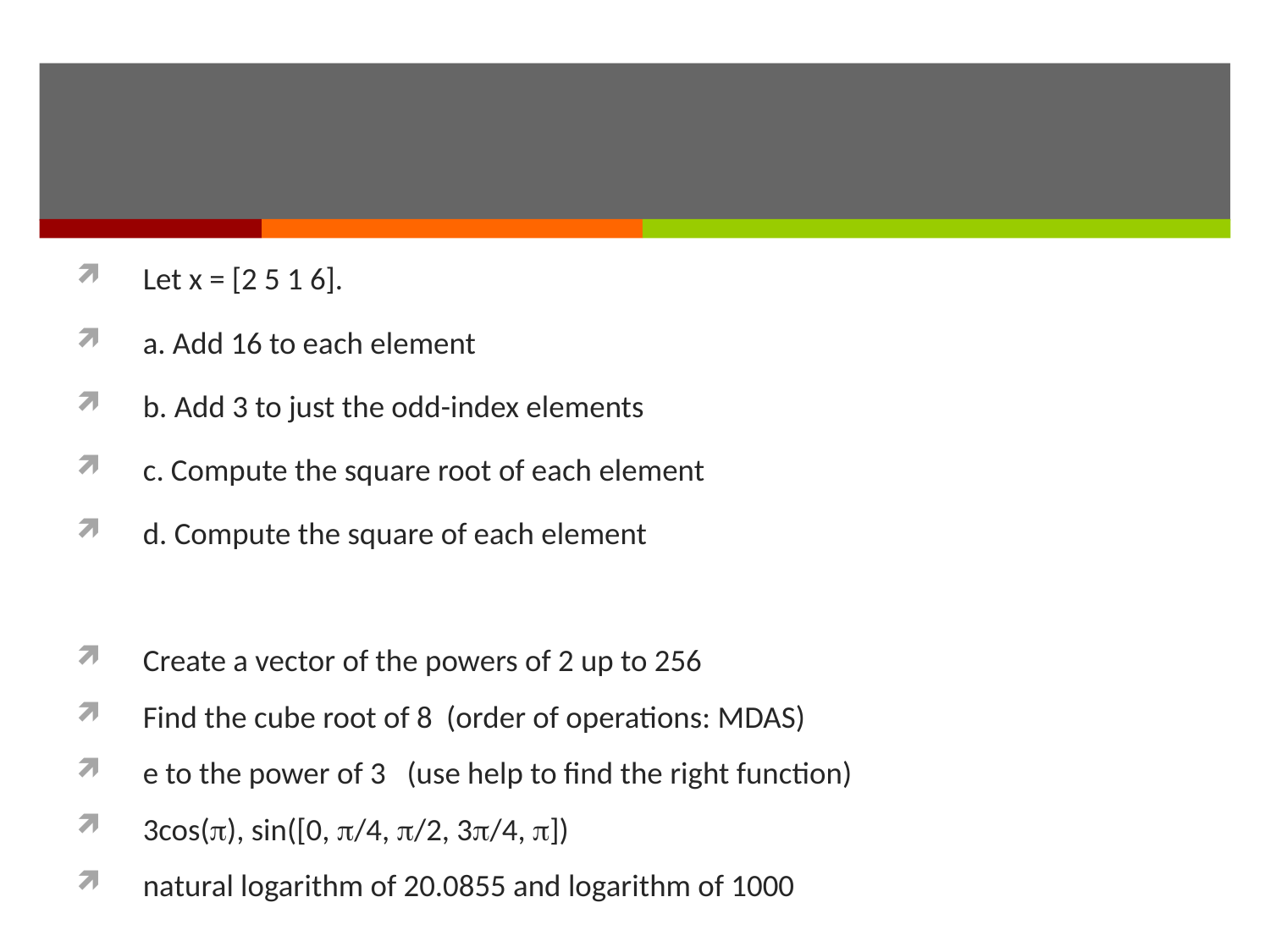

#
Let x = [2 5 1 6].
a. Add 16 to each element
b. Add 3 to just the odd-index elements
c. Compute the square root of each element
d. Compute the square of each element

Create a vector of the powers of 2 up to 256
Find the cube root of 8  (order of operations: MDAS)
e to the power of 3   (use help to find the right function)
3cos(π), sin([0, π/4, π/2, 3π/4, π])
natural logarithm of 20.0855 and logarithm of 1000